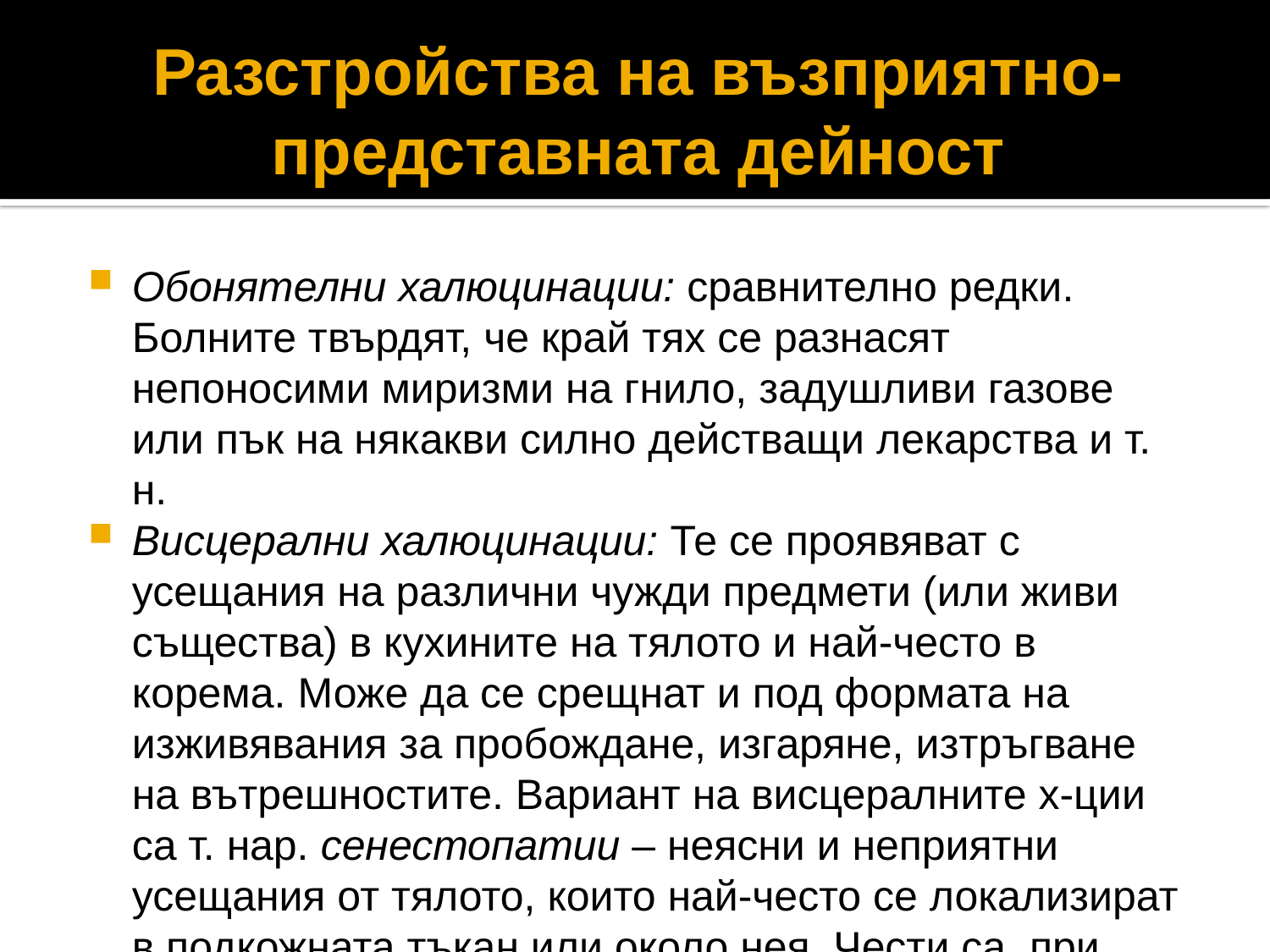

# Разстройства на възприятно-представната дейност
Обонятелни халюцинации: сравнително редки. Болните твърдят, че край тях се разнасят непоносими миризми на гнило, задушливи газове или пък на някакви силно действащи лекарства и т. н.
Висцерални халюцинации: Те се проявяват с усещания на различни чужди предмети (или живи същества) в кухините на тялото и най-често в корема. Може да се срещнат и под формата на изживявания за пробождане, изгаряне, изтръгване на въ­трешностите. Вариант на висцералните х-ции са т. нар. сенестопатии – неясни и неприятни усещания от тялото, които най-често се локализират в подкожната тъкан или около нея. Чести са  при кокаинова интоксикация.